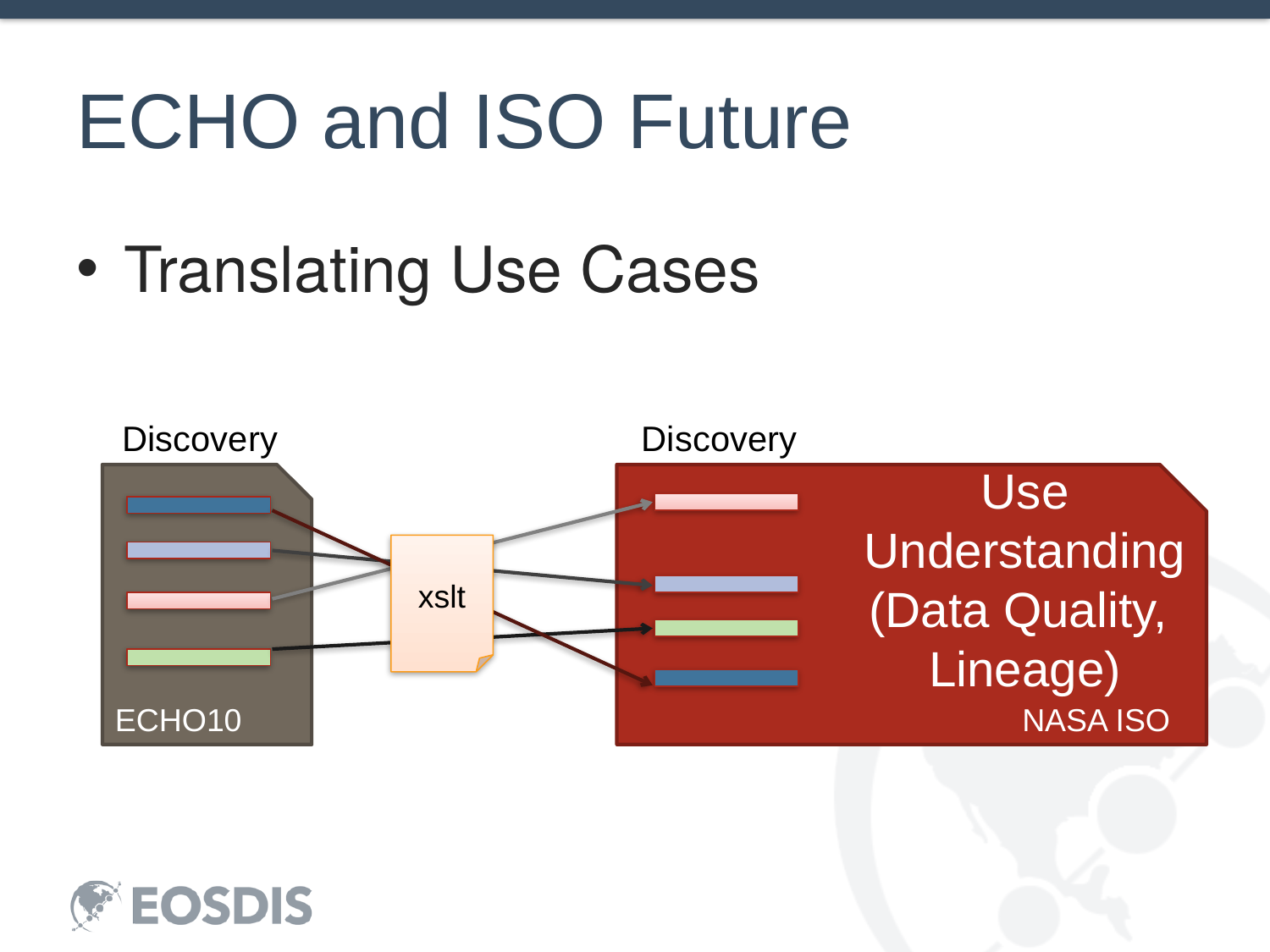

# ECHO and ISO Future
Translating Use Cases
Discovery
Discovery
Use
Understanding
(Data Quality,
Lineage)
ECHO10

NASA ISO

xslt